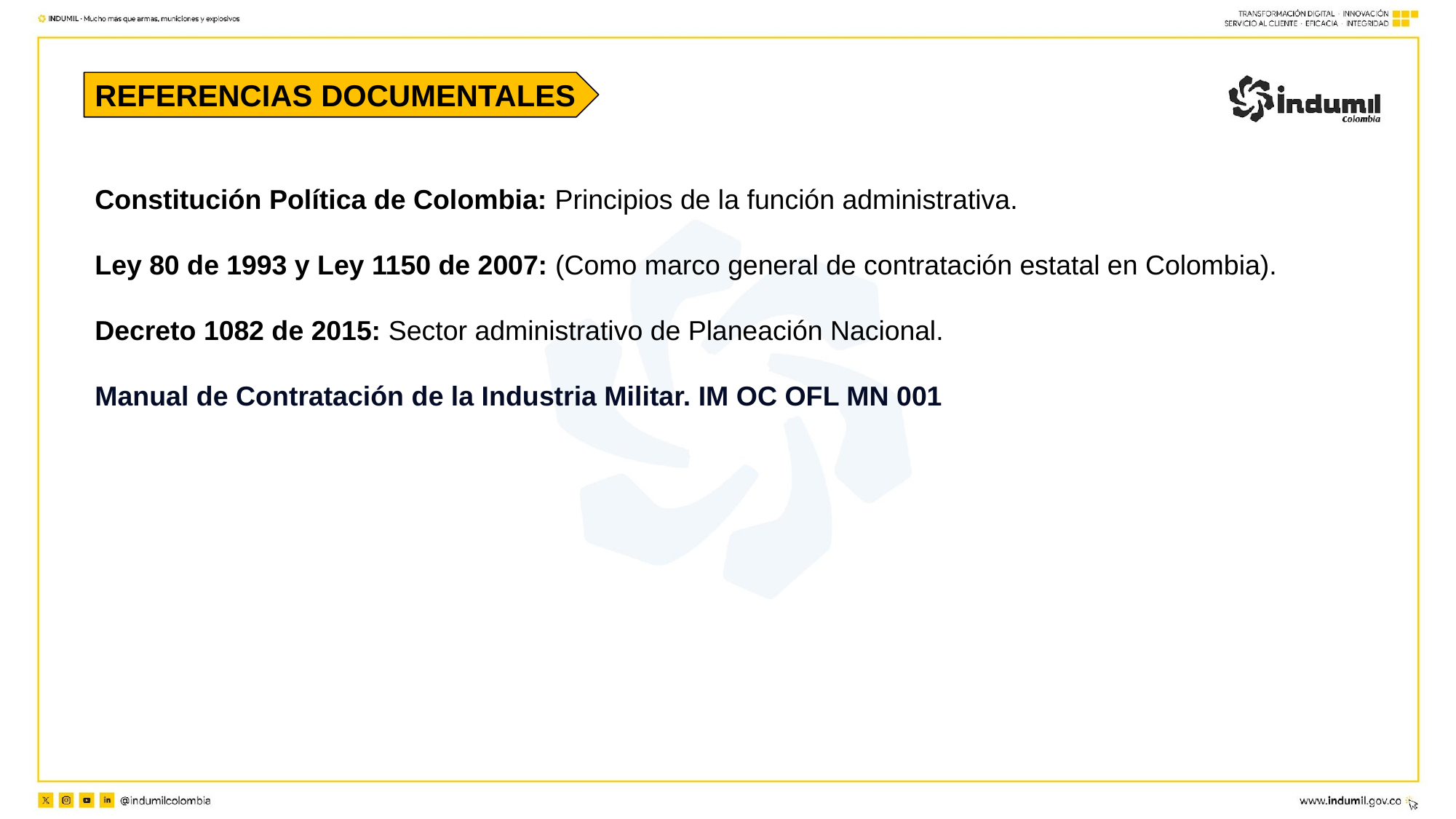

REFERENCIAS DOCUMENTALES
Constitución Política de Colombia: Principios de la función administrativa.

Ley 80 de 1993 y Ley 1150 de 2007: (Como marco general de contratación estatal en Colombia).

Decreto 1082 de 2015: Sector administrativo de Planeación Nacional.

Manual de Contratación de la Industria Militar. IM OC OFL MN 001